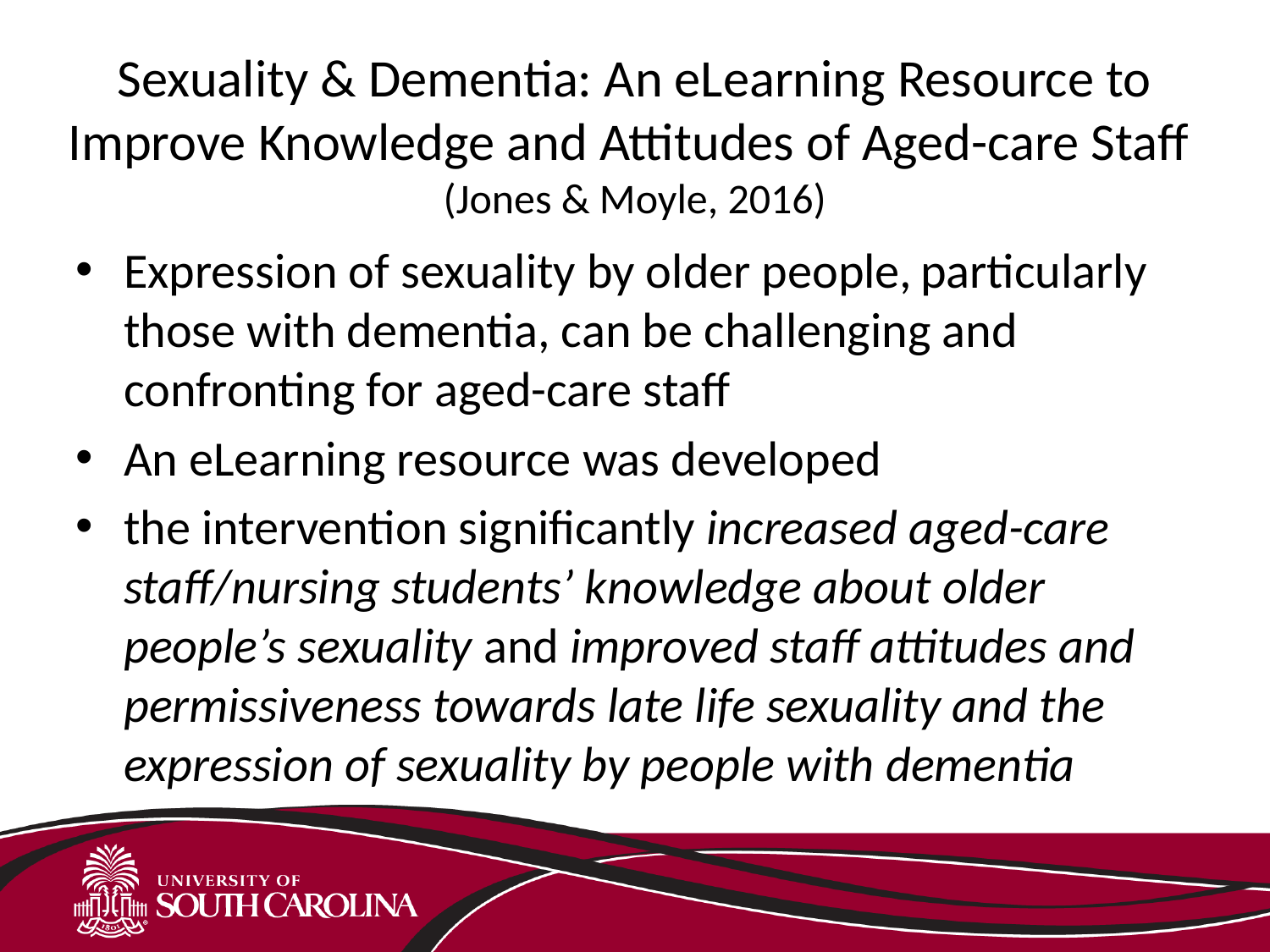

# Sexuality & Dementia: An eLearning Resource to Improve Knowledge and Attitudes of Aged-care Staff (Jones & Moyle, 2016)
Expression of sexuality by older people, particularly those with dementia, can be challenging and confronting for aged-care staff
An eLearning resource was developed
the intervention significantly increased aged-care staff/nursing students’ knowledge about older people’s sexuality and improved staff attitudes and permissiveness towards late life sexuality and the expression of sexuality by people with dementia